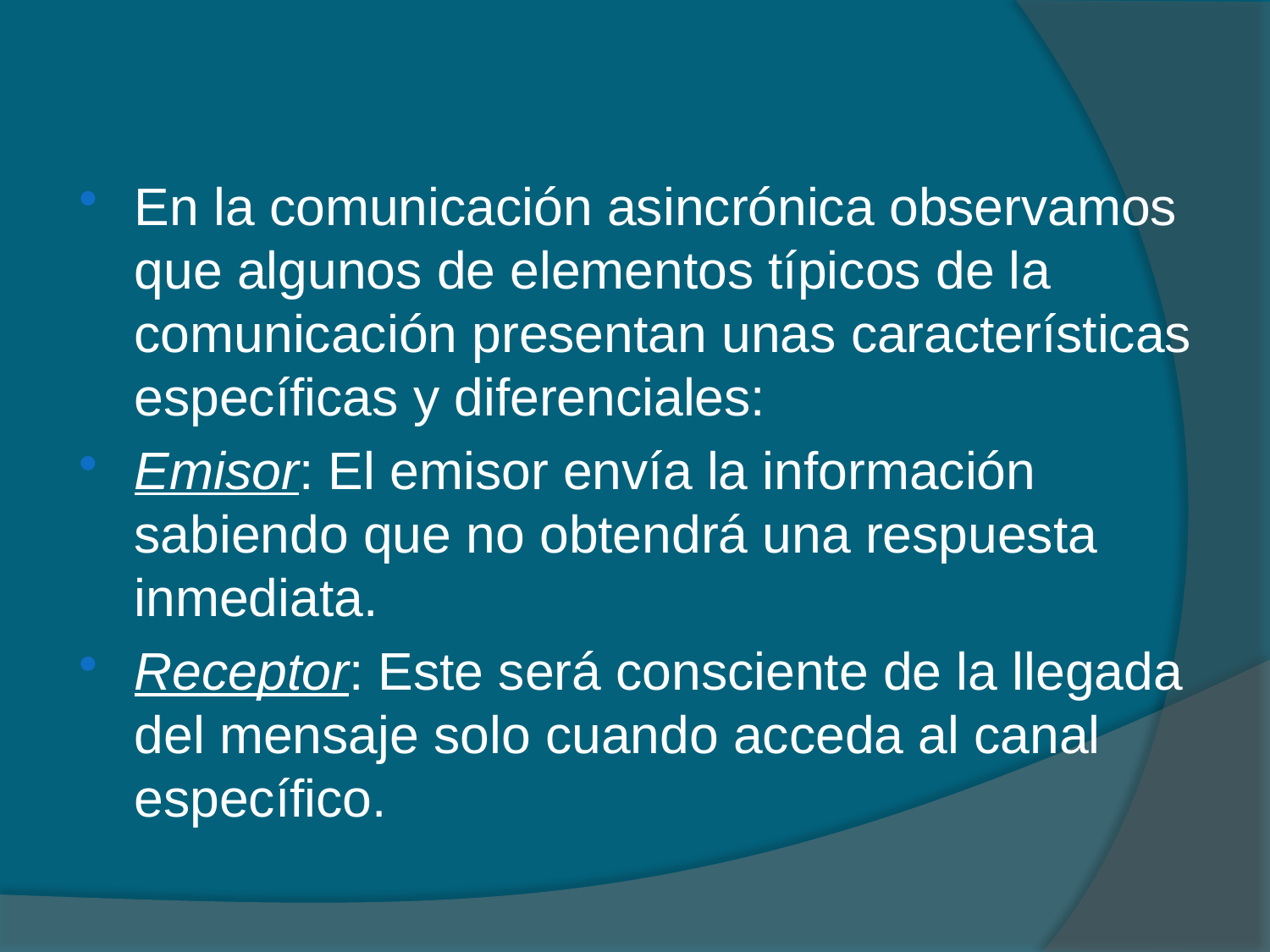

En la comunicación asincrónica observamos que algunos de elementos típicos de la comunicación presentan unas características específicas y diferenciales:
Emisor: El emisor envía la información sabiendo que no obtendrá una respuesta inmediata.
Receptor: Este será consciente de la llegada del mensaje solo cuando acceda al canal específico.